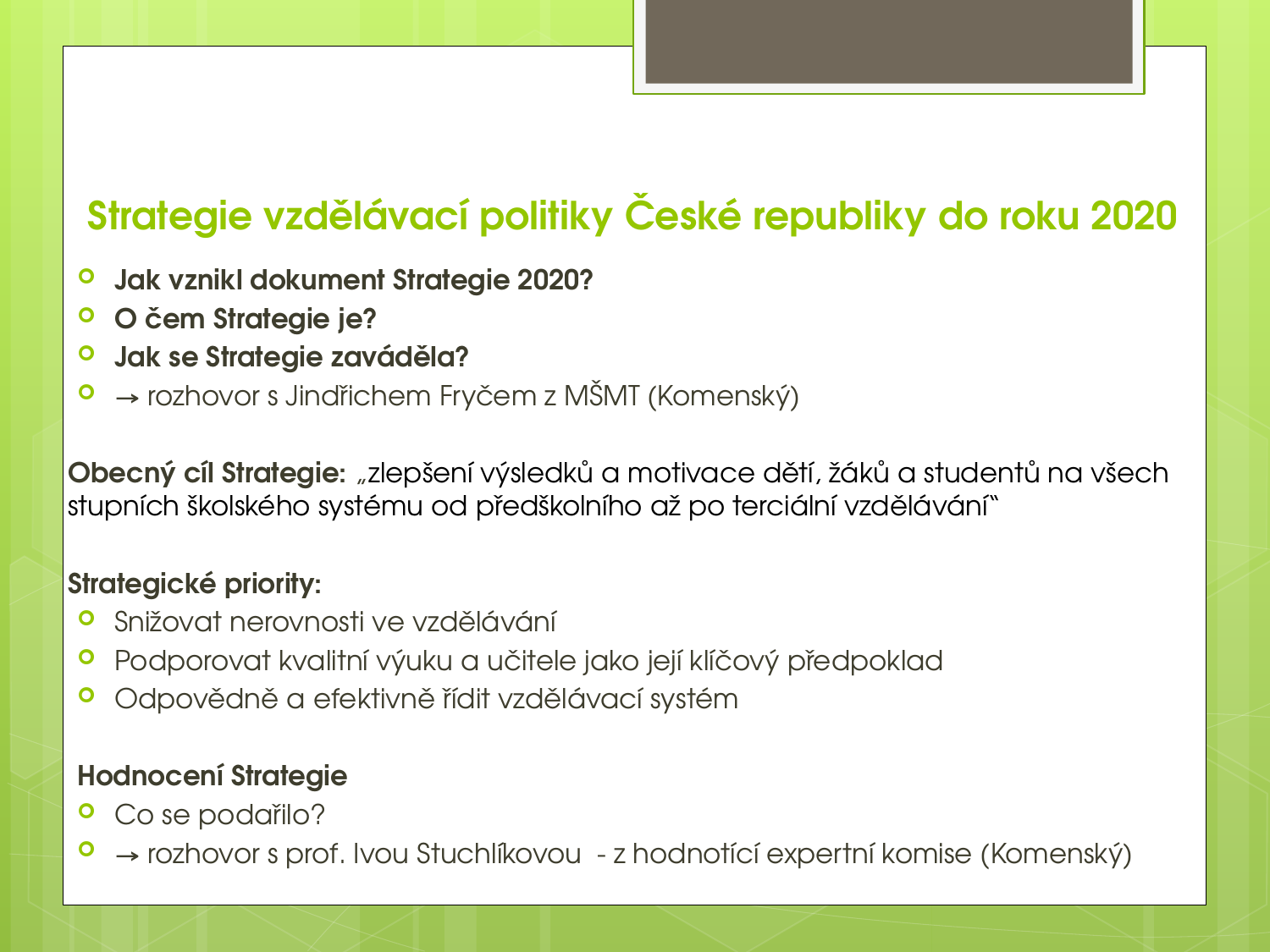

# Strategie vzdělávací politiky České republiky do roku 2020
Jak vznikl dokument Strategie 2020?
O čem Strategie je?
Jak se Strategie zaváděla?
→ rozhovor s Jindřichem Fryčem z MŠMT (Komenský)

Obecný cíl Strategie: „zlepšení výsledků a motivace dětí, žáků a studentů na všech stupních školského systému od předškolního až po terciální vzdělávání“

Strategické priority:
Snižovat nerovnosti ve vzdělávání
Podporovat kvalitní výuku a učitele jako její klíčový předpoklad
Odpovědně a efektivně řídit vzdělávací systém

Hodnocení Strategie
Co se podařilo?
→ rozhovor s prof. Ivou Stuchlíkovou  - z hodnotící expertní komise (Komenský)